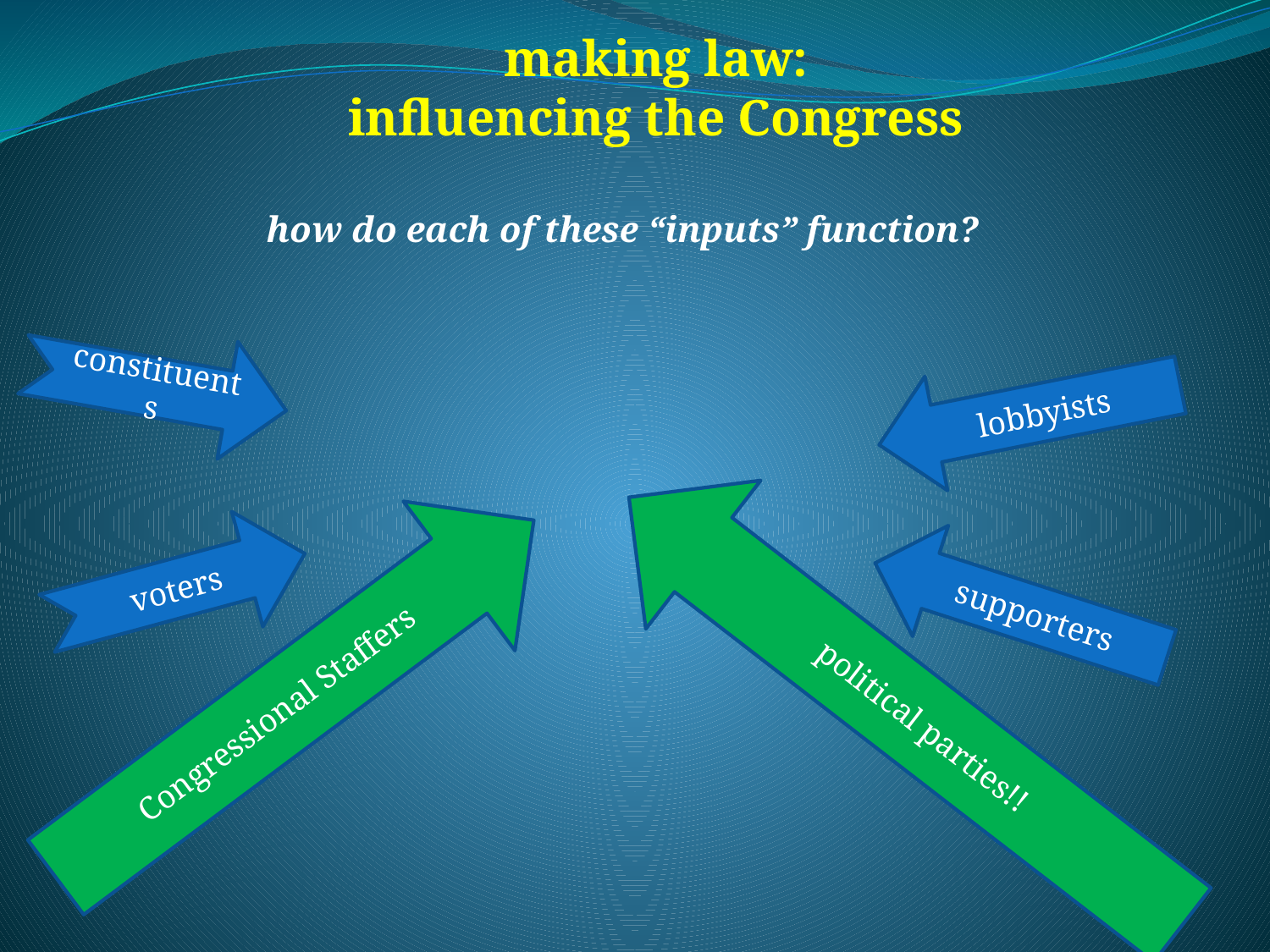

making law:
influencing the Congress
how do each of these “inputs” function?
constituents
lobbyists
political parties!!
voters
supporters
Congressional Staffers